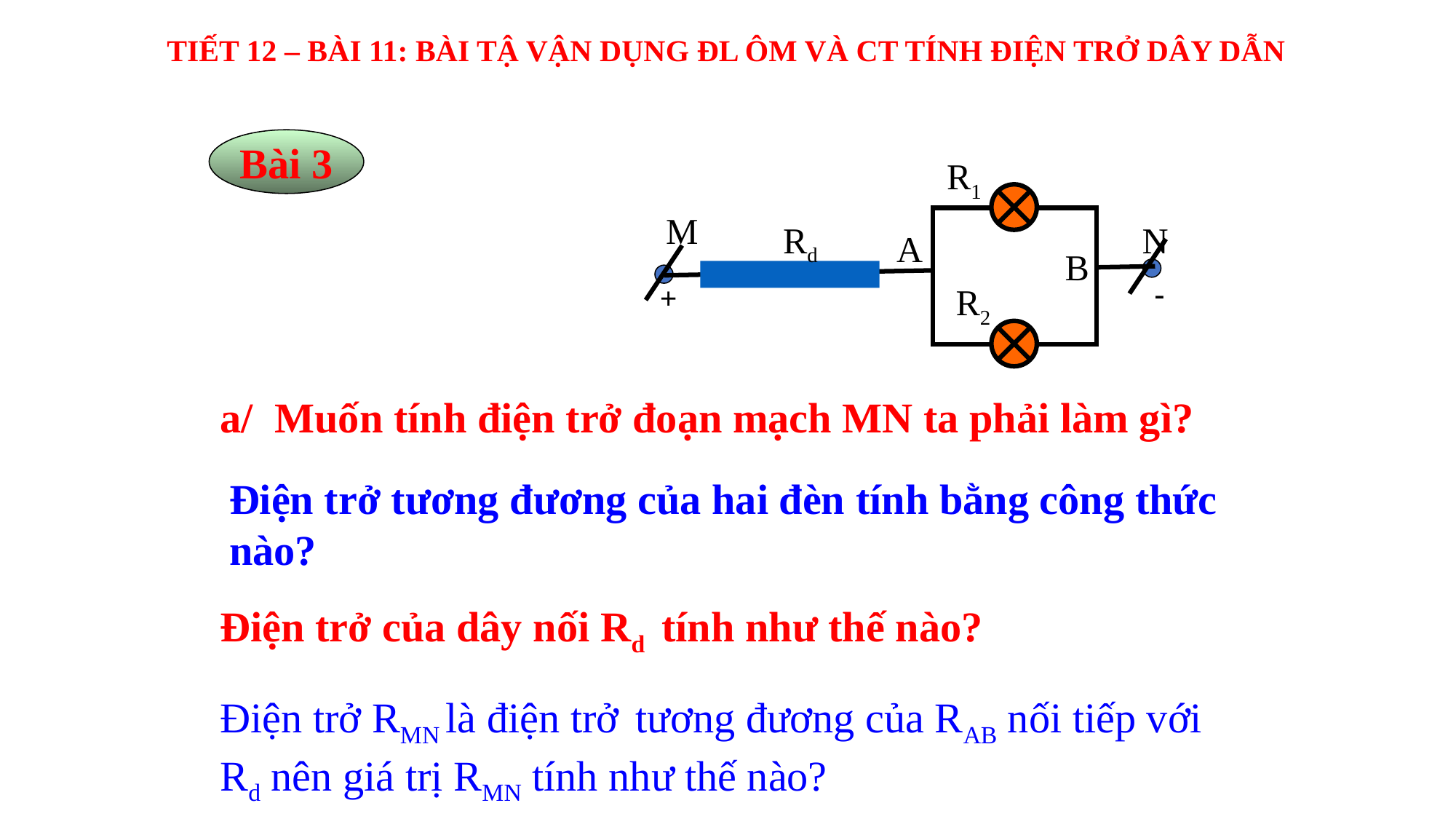

TIẾT 12 – BÀI 11: BÀI TẬ VẬN DỤNG ĐL ÔM VÀ CT TÍNH ĐIỆN TRỞ DÂY DẪN
Bài 3
R1

M

Rd
N
A
B

-
+
R2

a/
Muốn tính điện trở đoạn mạch MN ta phải làm gì?
Điện trở tương đương của hai đèn tính bằng công thức nào?
Điện trở của dây nối Rd  tính như thế nào?
Điện trở RMN là điện trở  tương đương của RAB nối tiếp với Rd nên giá trị RMN tính như thế nào?